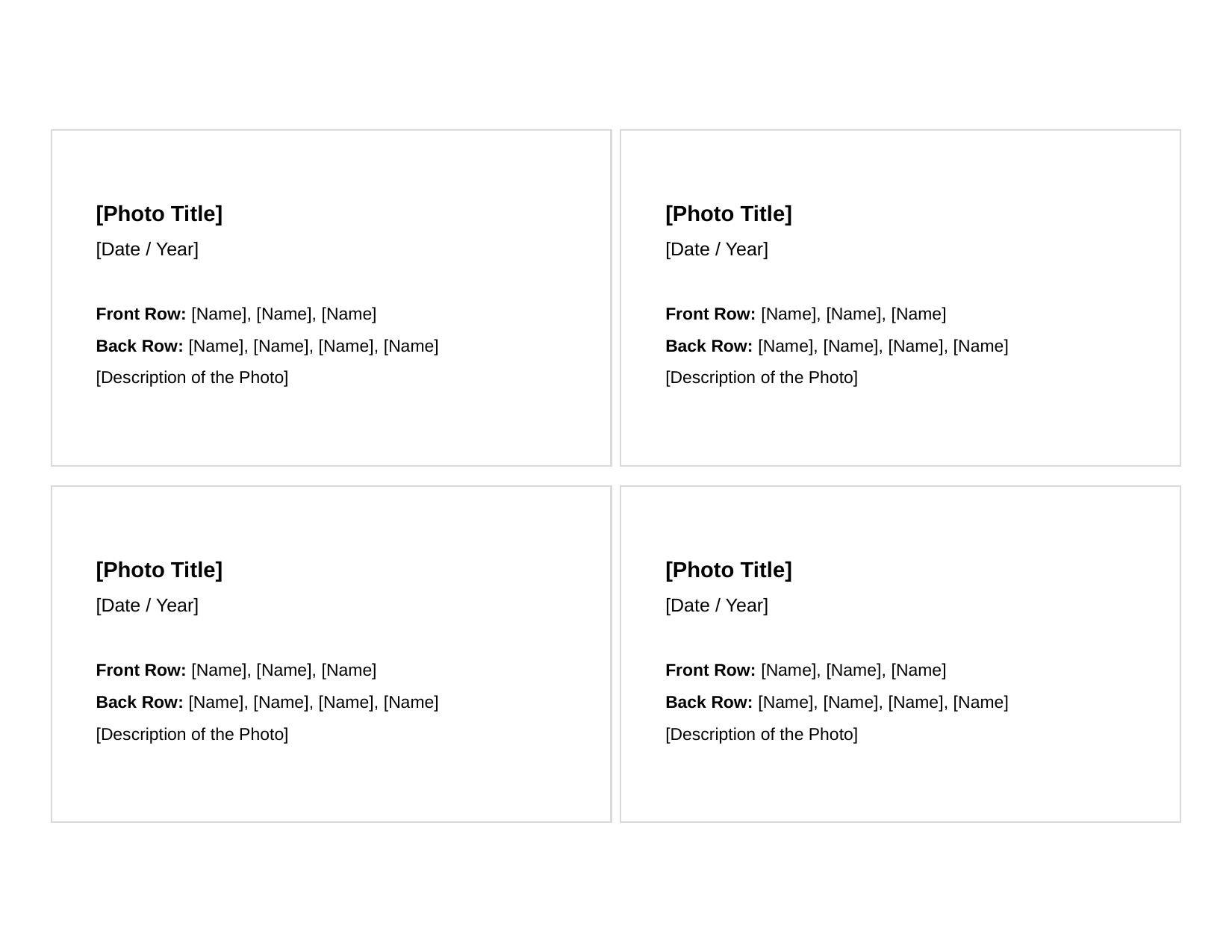

[Photo Title]
[Date / Year]

Front Row: [Name], [Name], [Name]
Back Row: [Name], [Name], [Name], [Name]
[Description of the Photo]
[Photo Title]
[Date / Year]

Front Row: [Name], [Name], [Name]
Back Row: [Name], [Name], [Name], [Name]
[Description of the Photo]
[Photo Title]
[Date / Year]

Front Row: [Name], [Name], [Name]
Back Row: [Name], [Name], [Name], [Name]
[Description of the Photo]
[Photo Title]
[Date / Year]

Front Row: [Name], [Name], [Name]
Back Row: [Name], [Name], [Name], [Name]
[Description of the Photo]